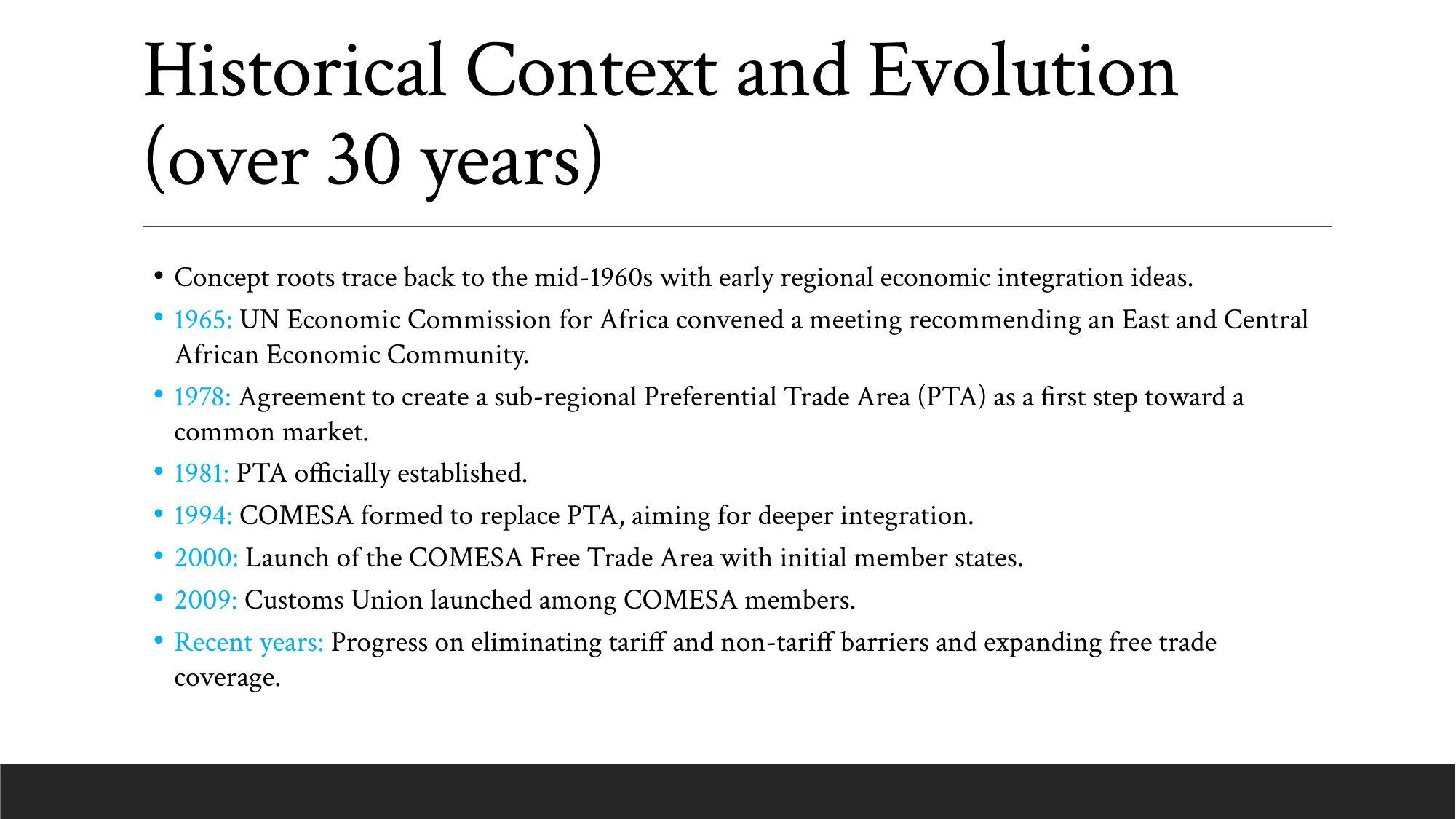

# Historical Context and Evolution (over 30 years)
Concept roots trace back to the mid-1960s with early regional economic integration ideas.
1965: UN Economic Commission for Africa convened a meeting recommending an East and Central African Economic Community.
1978: Agreement to create a sub-regional Preferential Trade Area (PTA) as a first step toward a common market.
1981: PTA officially established.
1994: COMESA formed to replace PTA, aiming for deeper integration.
2000: Launch of the COMESA Free Trade Area with initial member states.
2009: Customs Union launched among COMESA members.
Recent years: Progress on eliminating tariff and non-tariff barriers and expanding free trade coverage.